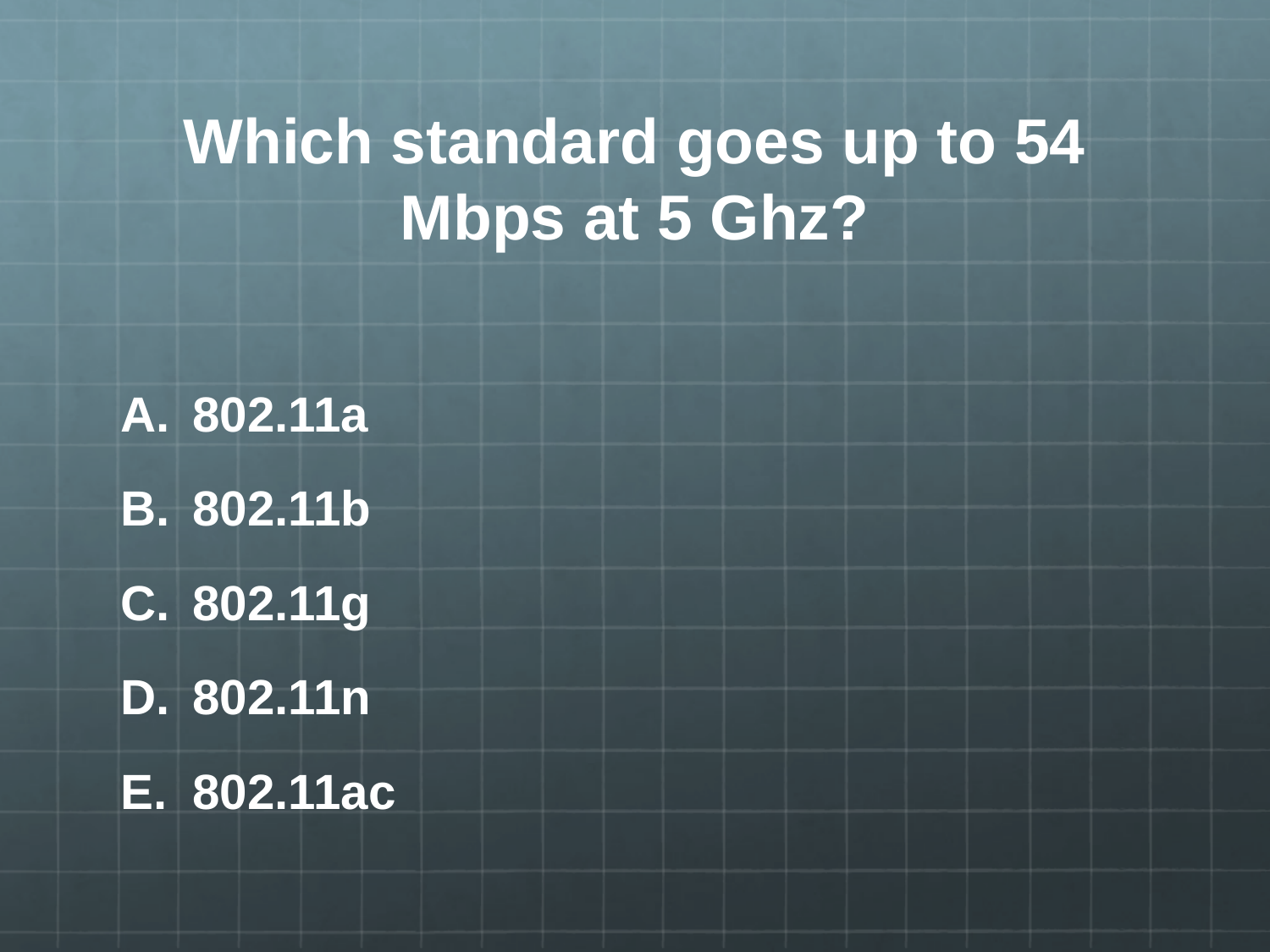

# Which standard goes up to 54 Mbps at 5 Ghz?
802.11a
802.11b
802.11g
802.11n
802.11ac